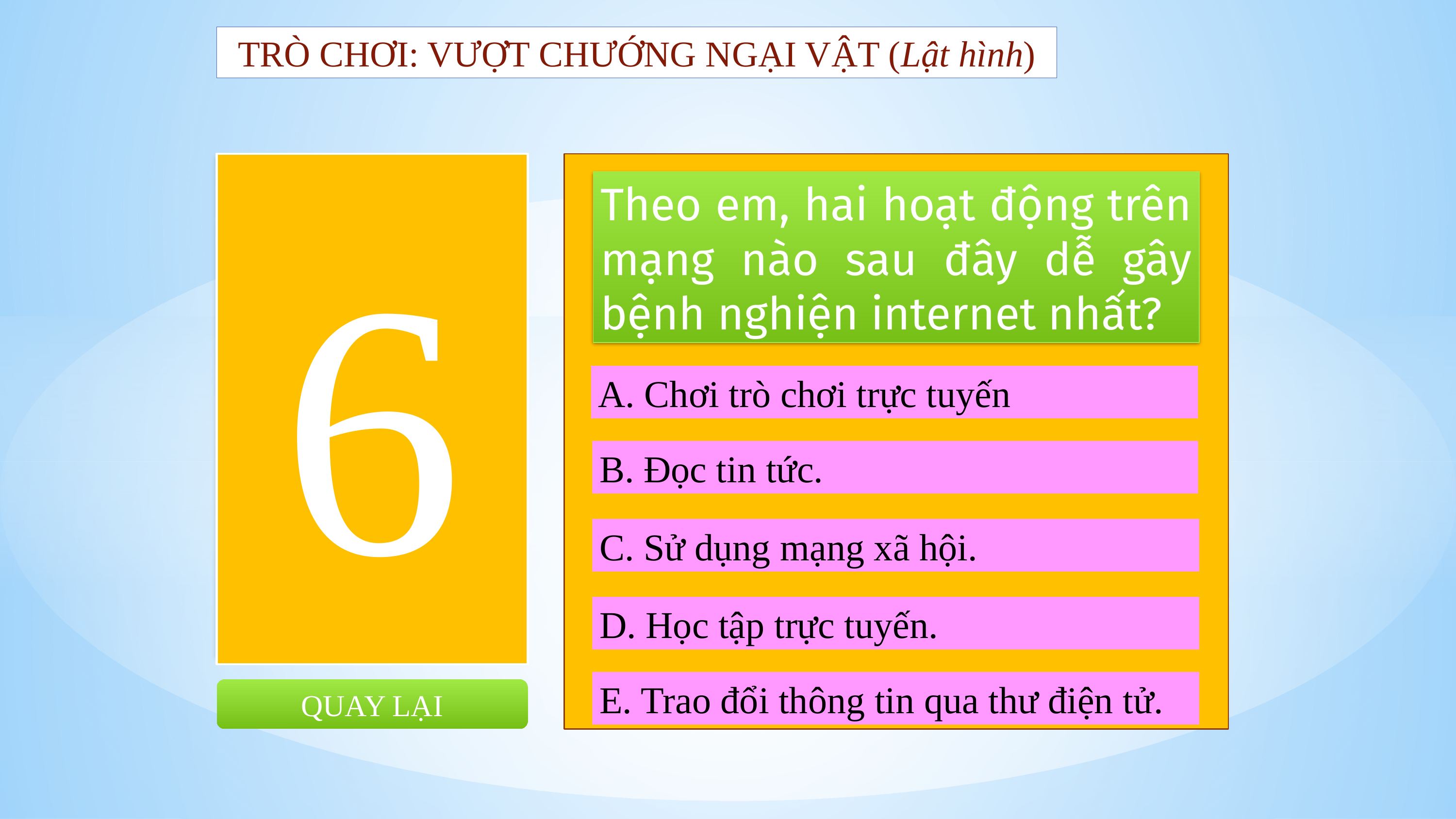

TRÒ CHƠI: VƯỢT CHƯỚNG NGẠI VẬT (Lật hình)
6

Theo em, hai hoạt động trên mạng nào sau đây dễ gây bệnh nghiện internet nhất?
A. Chơi trò chơi trực tuyến
B. Đọc tin tức.
C. Sử dụng mạng xã hội.
D. Học tập trực tuyến.
E. Trao đổi thông tin qua thư điện tử.
QUAY LẠI